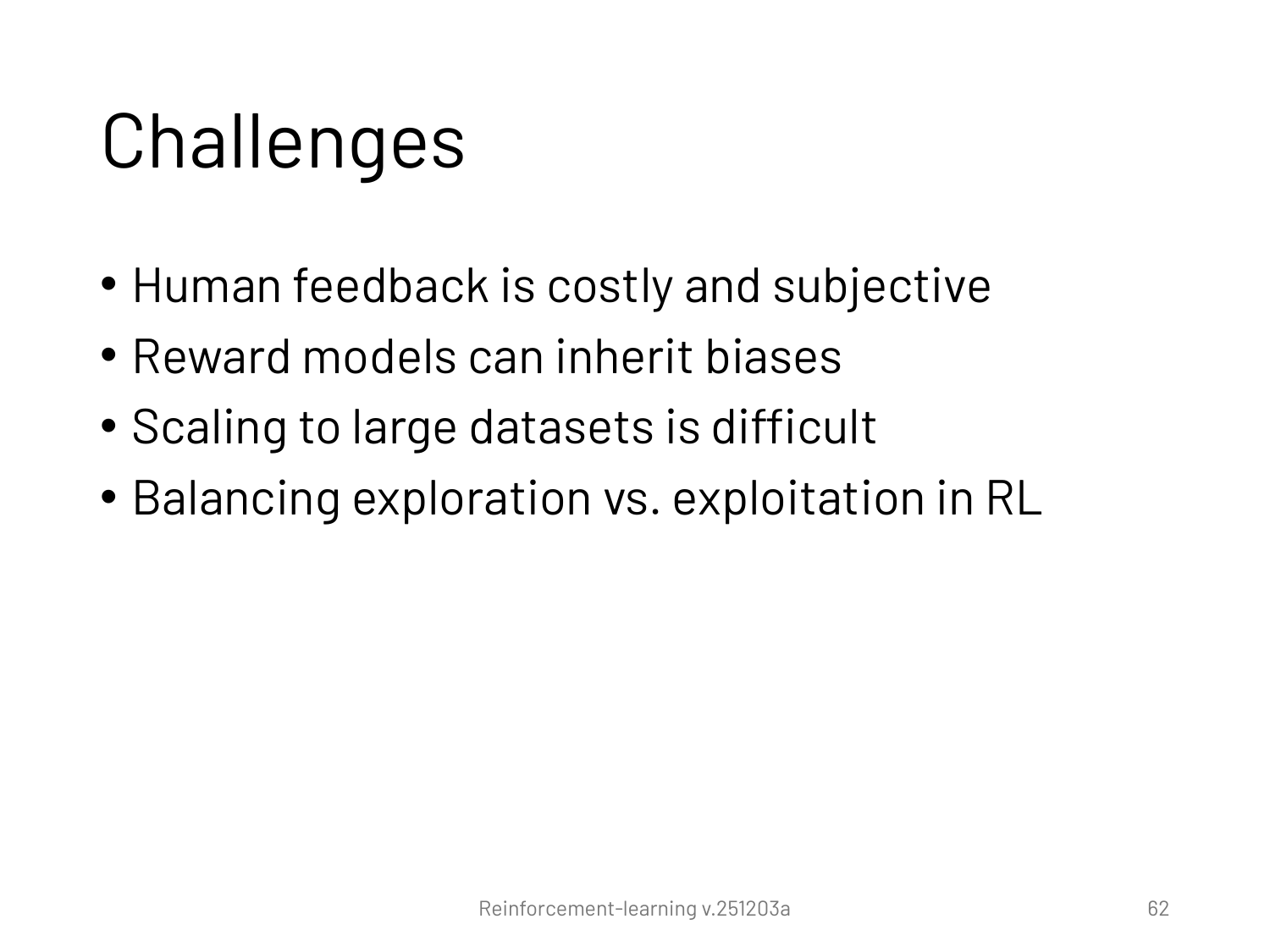

# Challenges
Human feedback is costly and subjective
Reward models can inherit biases
Scaling to large datasets is difficult
Balancing exploration vs. exploitation in RL

Reinforcement-learning v.251203a
62